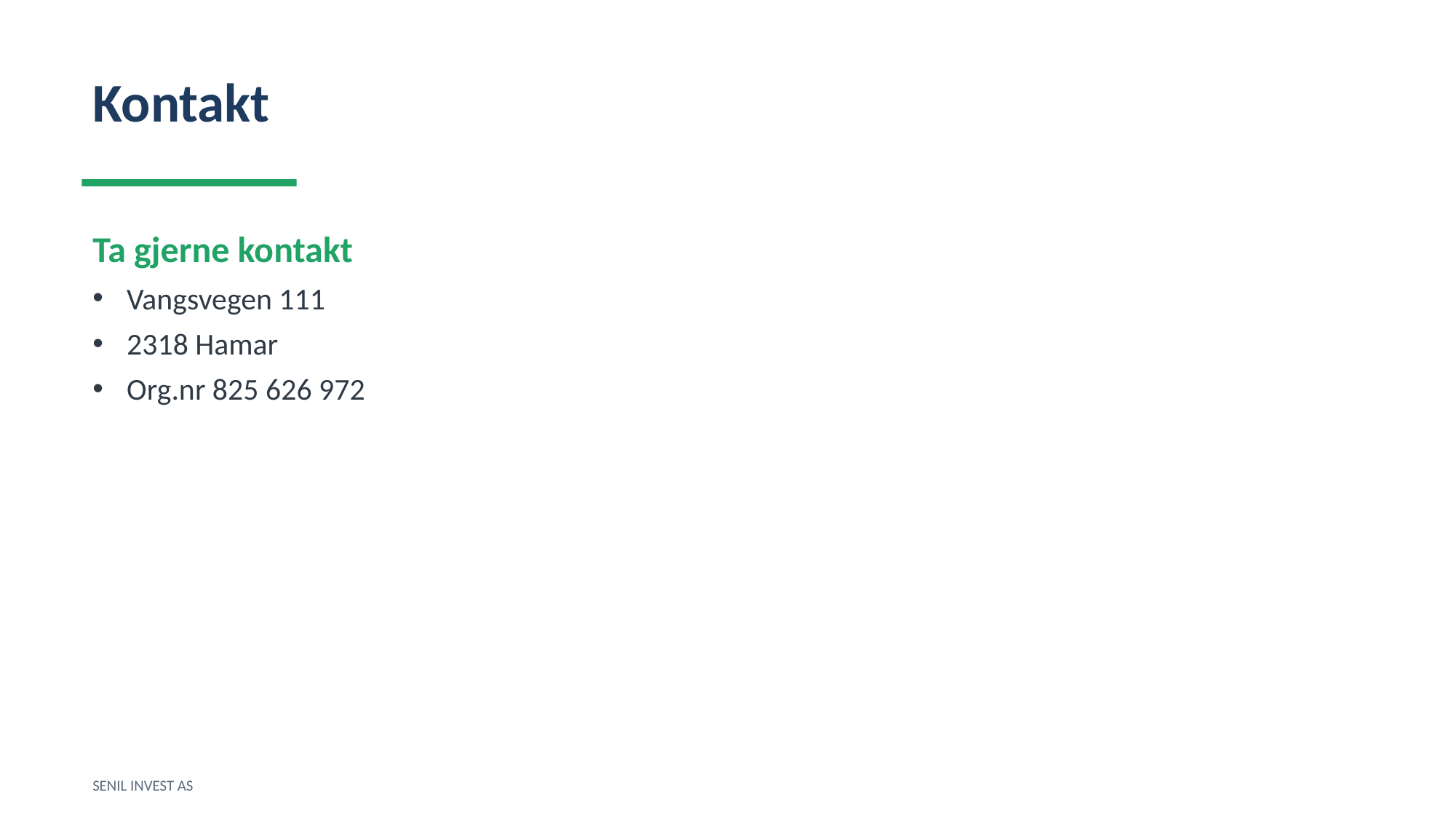

Kontakt

Ta gjerne kontakt
Vangsvegen 111
2318 Hamar
Org.nr 825 626 972
SENIL INVEST AS